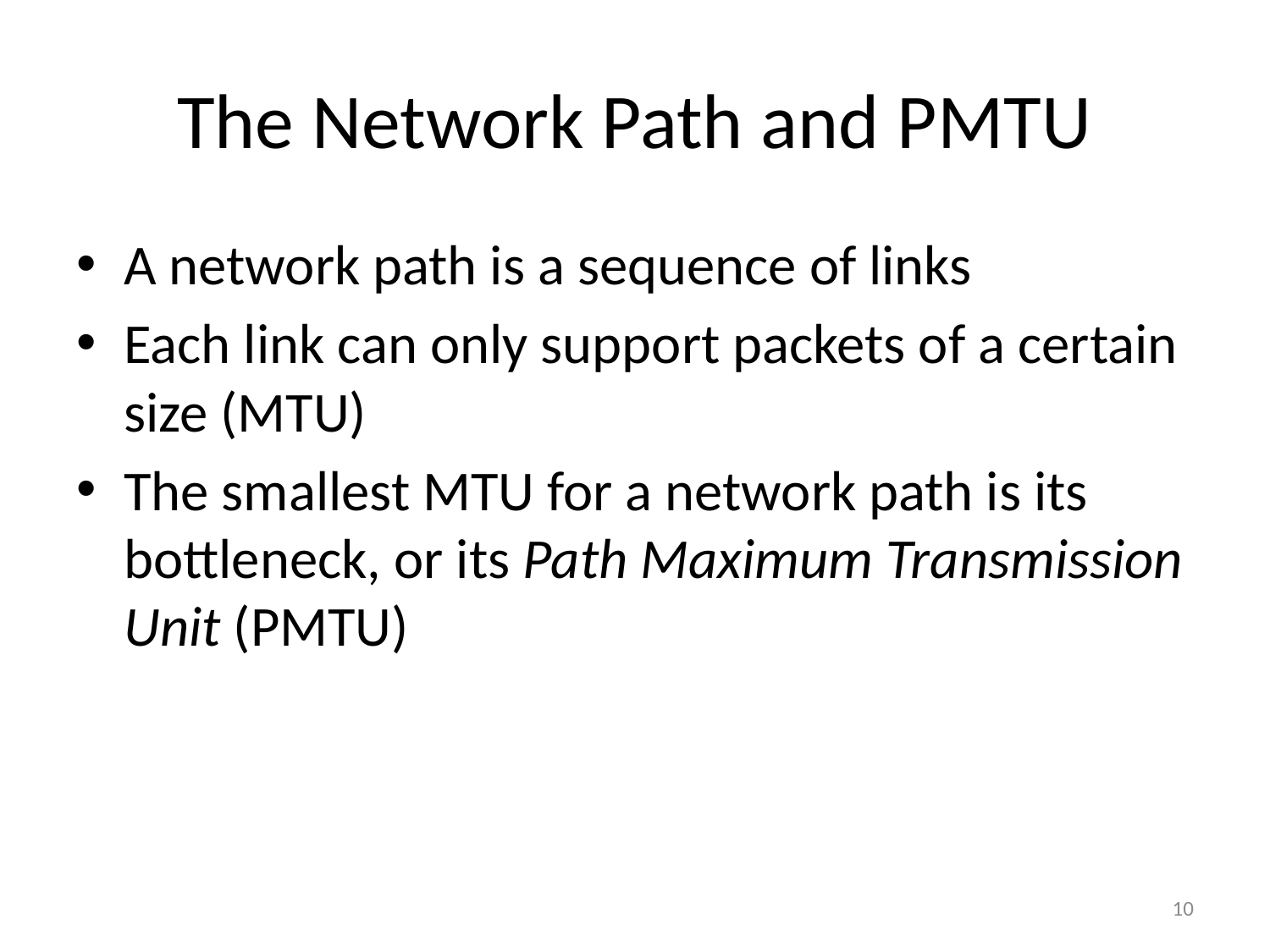

# The Network Path and PMTU
A network path is a sequence of links
Each link can only support packets of a certain size (MTU)
The smallest MTU for a network path is its bottleneck, or its Path Maximum Transmission Unit (PMTU)
10